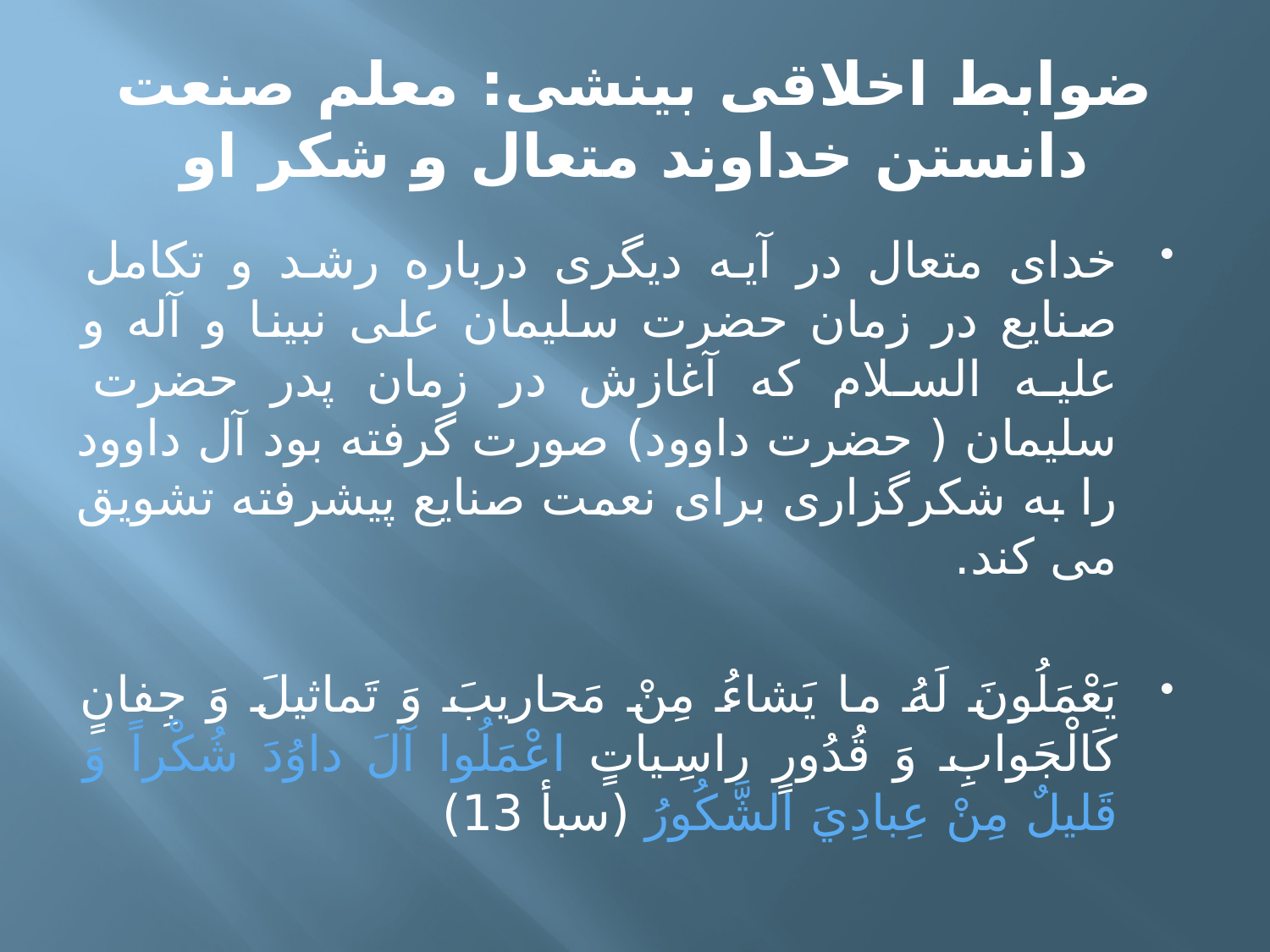

# ضوابط اخلاقی بینشی: معلم صنعت دانستن خداوند متعال و شکر او
خدای متعال در آیه دیگری درباره رشد و تکامل صنایع در زمان حضرت سلیمان علی نبینا و آله و علیه السلام که آغازش در زمان پدر حضرت سلیمان ( حضرت داوود) صورت گرفته بود آل داوود را به شکرگزاری برای نعمت صنایع پیشرفته تشویق می کند.

يَعْمَلُونَ لَهُ ما يَشاءُ مِنْ مَحاريبَ وَ تَماثيلَ وَ جِفانٍ كَالْجَوابِ وَ قُدُورٍ راسِياتٍ اعْمَلُوا آلَ داوُدَ شُكْراً وَ قَليلٌ مِنْ عِبادِيَ الشَّكُورُ (سبأ 13)